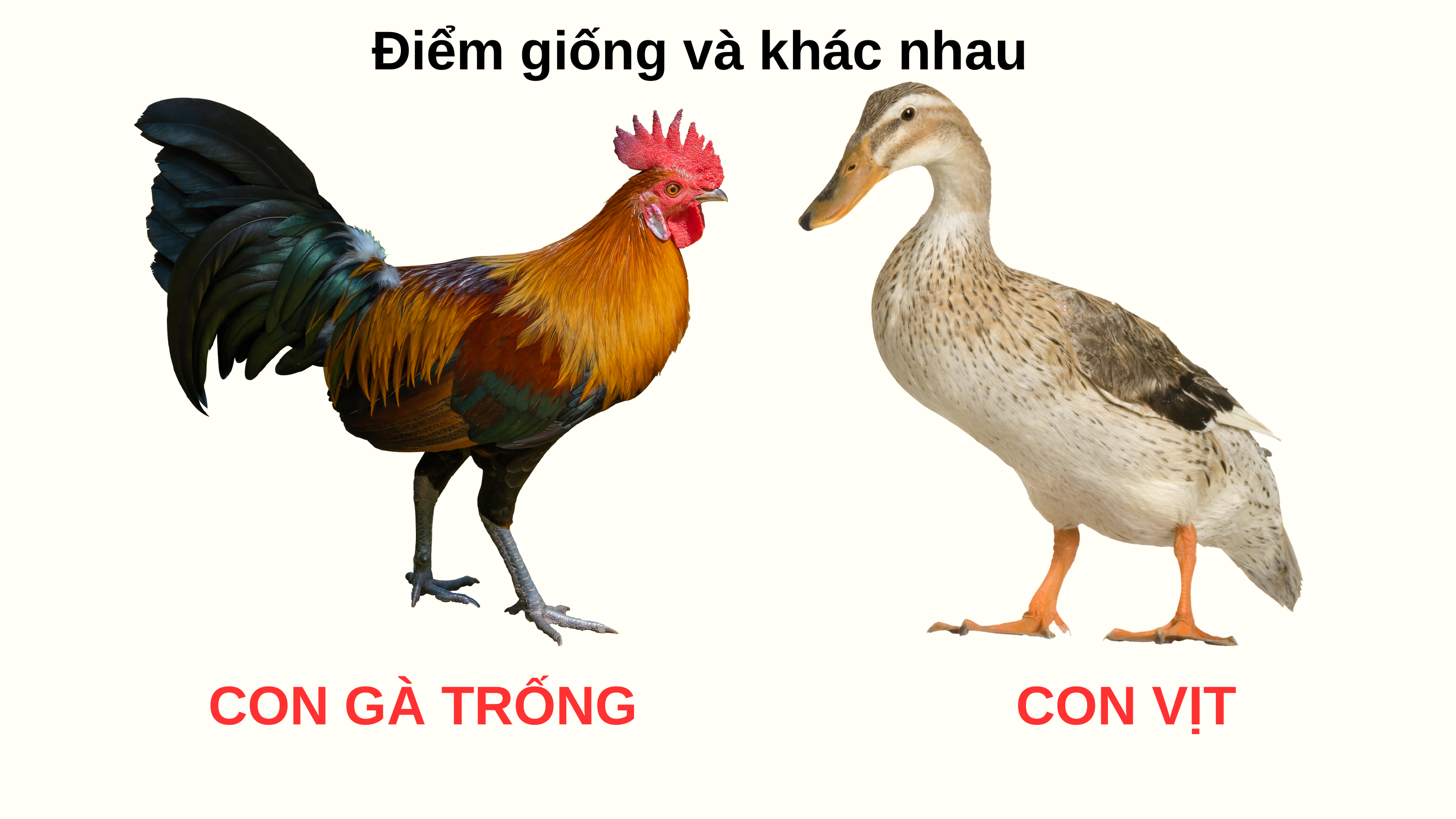

Điểm giống và khác nhau

CON GÀ TRỐNG
CON VỊT